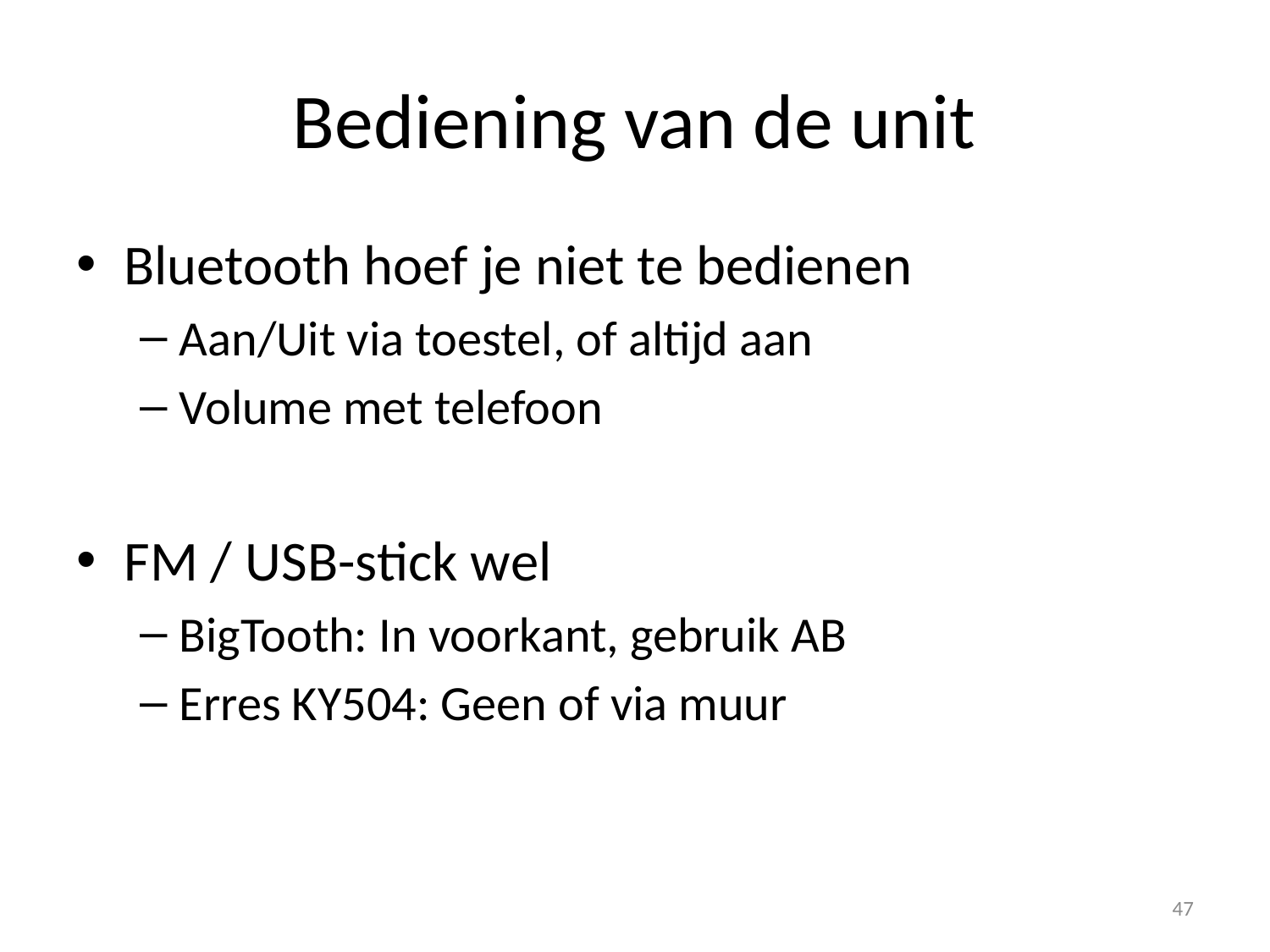

# Bediening van de unit
Bluetooth hoef je niet te bedienen
Aan/Uit via toestel, of altijd aan
Volume met telefoon

FM / USB-stick wel
BigTooth: In voorkant, gebruik AB
Erres KY504: Geen of via muur

47